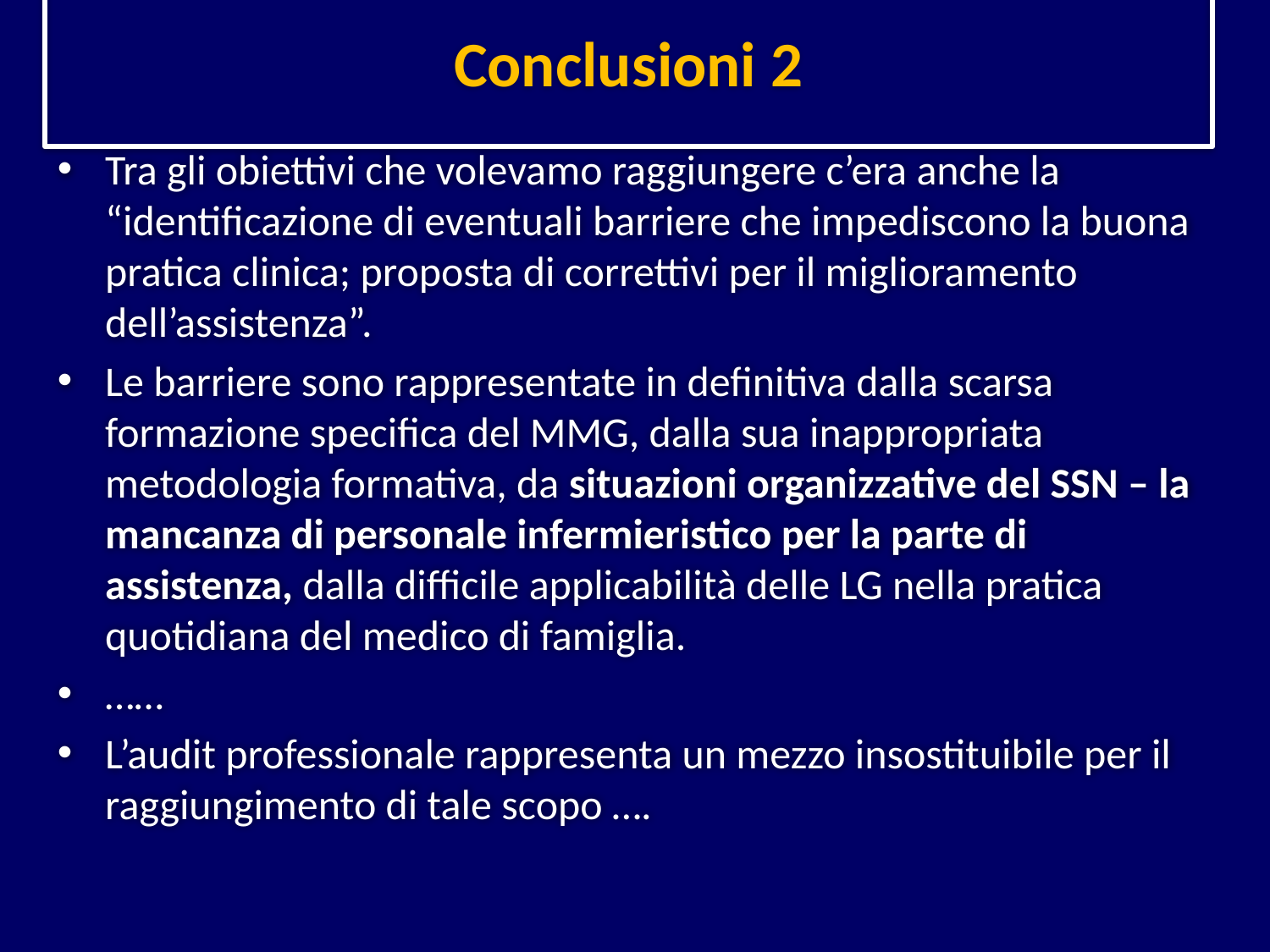

Conclusioni 2
Tra gli obiettivi che volevamo raggiungere c’era anche la “identificazione di eventuali barriere che impediscono la buona pratica clinica; proposta di correttivi per il miglioramento dell’assistenza”.
Le barriere sono rappresentate in definitiva dalla scarsa formazione specifica del MMG, dalla sua inappropriata metodologia formativa, da situazioni organizzative del SSN – la mancanza di personale infermieristico per la parte di assistenza, dalla difficile applicabilità delle LG nella pratica quotidiana del medico di famiglia.
……
L’audit professionale rappresenta un mezzo insostituibile per il raggiungimento di tale scopo ….